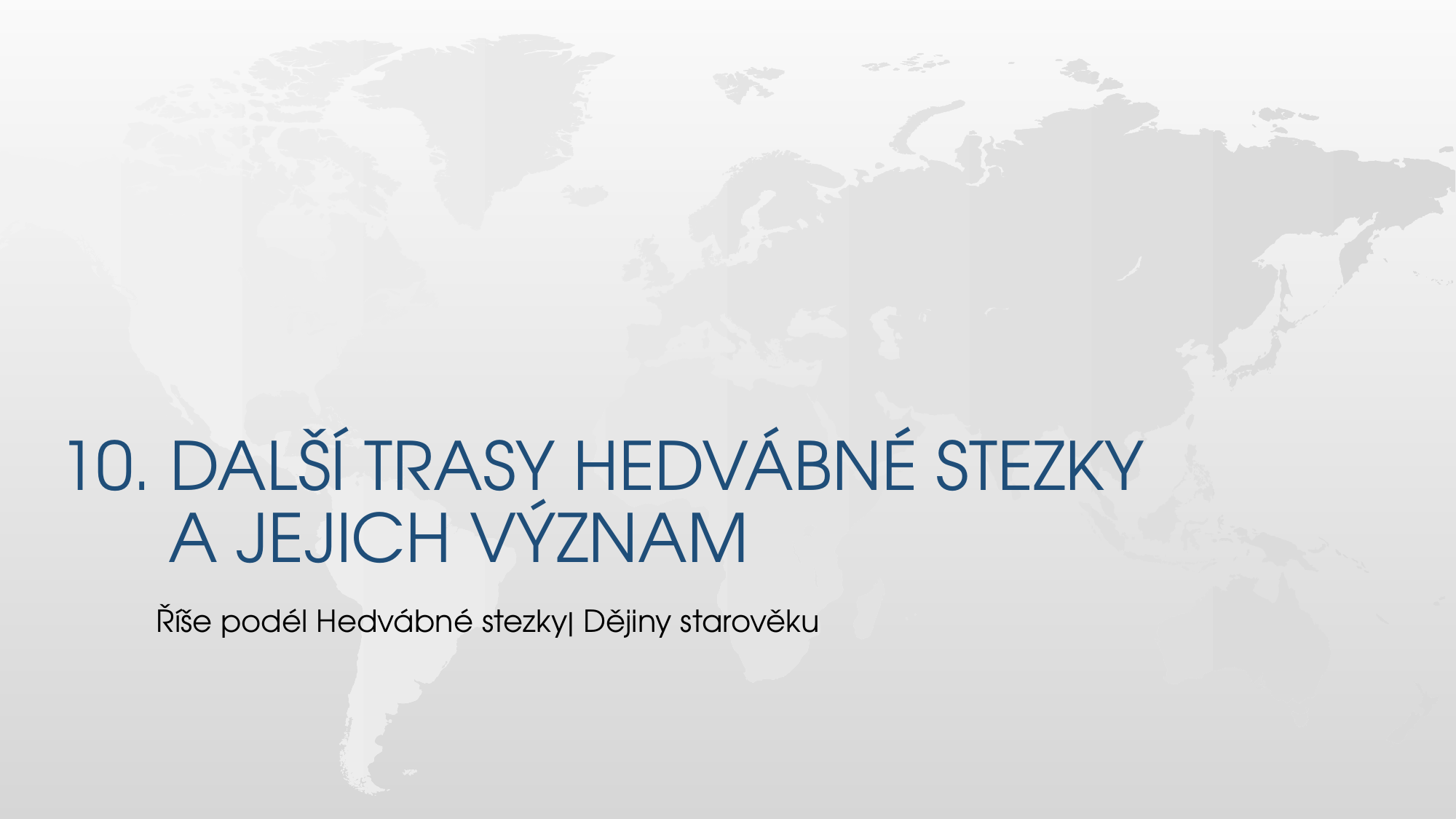

# 10. Další trasy Hedvábné stezky a jejich význam
Říše podél Hedvábné stezky| Dějiny starověku